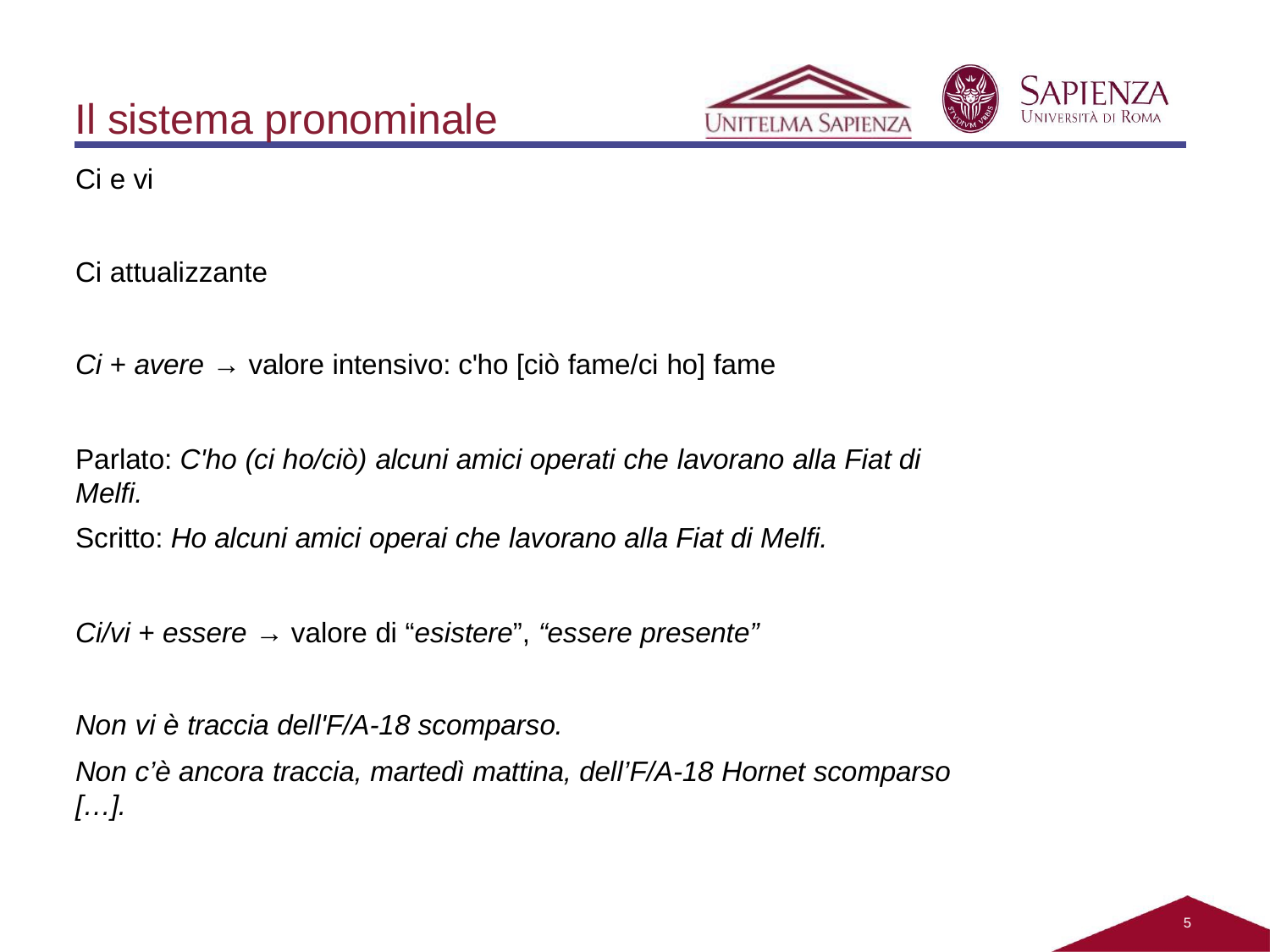

# Il sistema pronominale
Ci e vi

Ci attualizzante

Ci + avere → valore intensivo: c'ho [ciò fame/ci ho] fame

Parlato: C'ho (ci ho/ciò) alcuni amici operati che lavorano alla Fiat di Melfi.
Scritto: Ho alcuni amici operai che lavorano alla Fiat di Melfi.

Ci/vi + essere → valore di “esistere”, “essere presente”

Non vi è traccia dell'F/A-18 scomparso.
Non c’è ancora traccia, martedì mattina, dell’F/A-18 Hornet scomparso […].
5